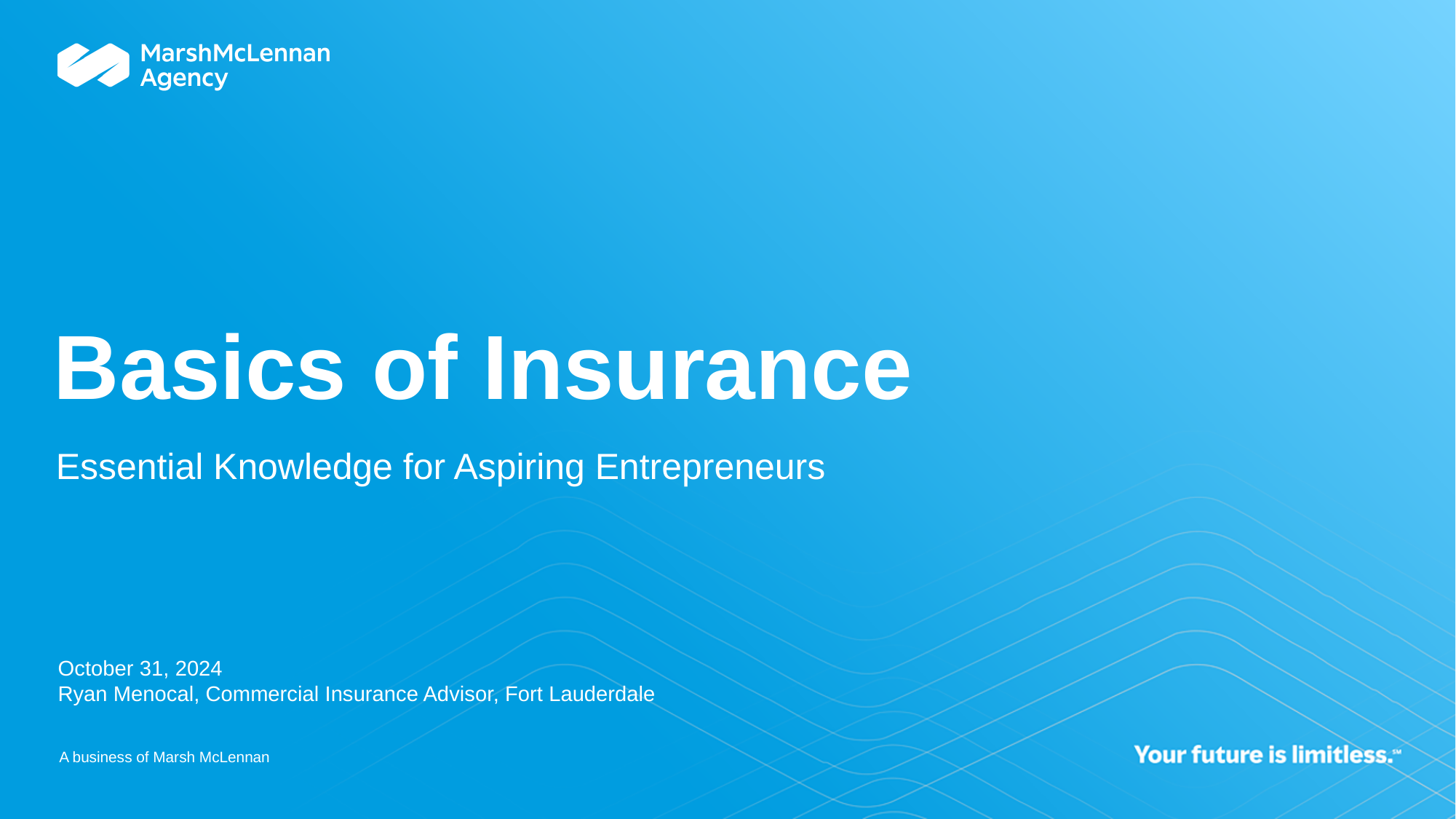

Placeholder for optional client logo
# Basics of Insurance
Essential Knowledge for Aspiring Entrepreneurs

October 31, 2024
Ryan Menocal, Commercial Insurance Advisor, Fort Lauderdale